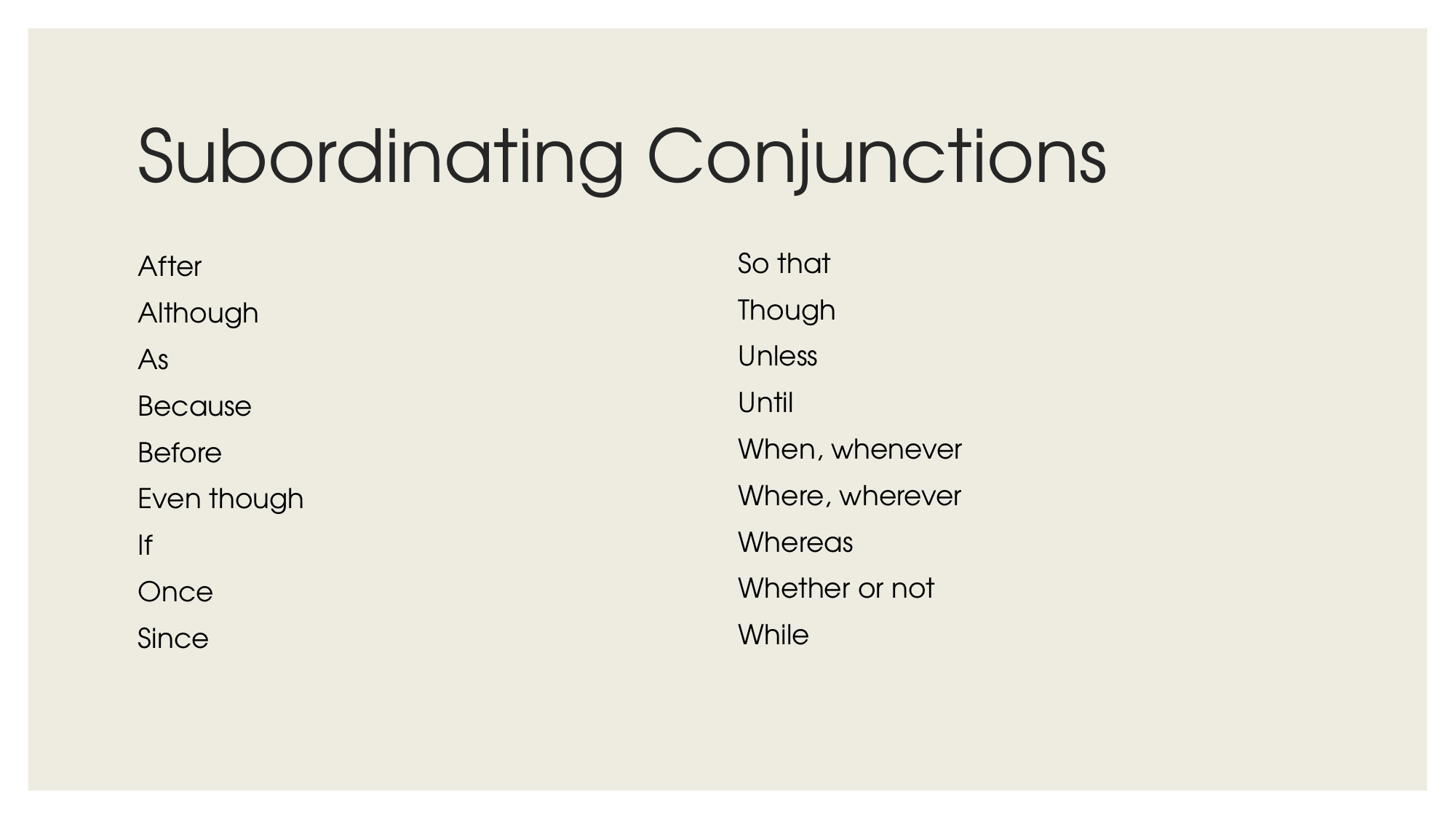

# Subordinating Conjunctions
So that
Though
Unless
Until
When, whenever
Where, wherever
Whereas
Whether or not
While

After
Although
As
Because
Before
Even though
If
Once
Since